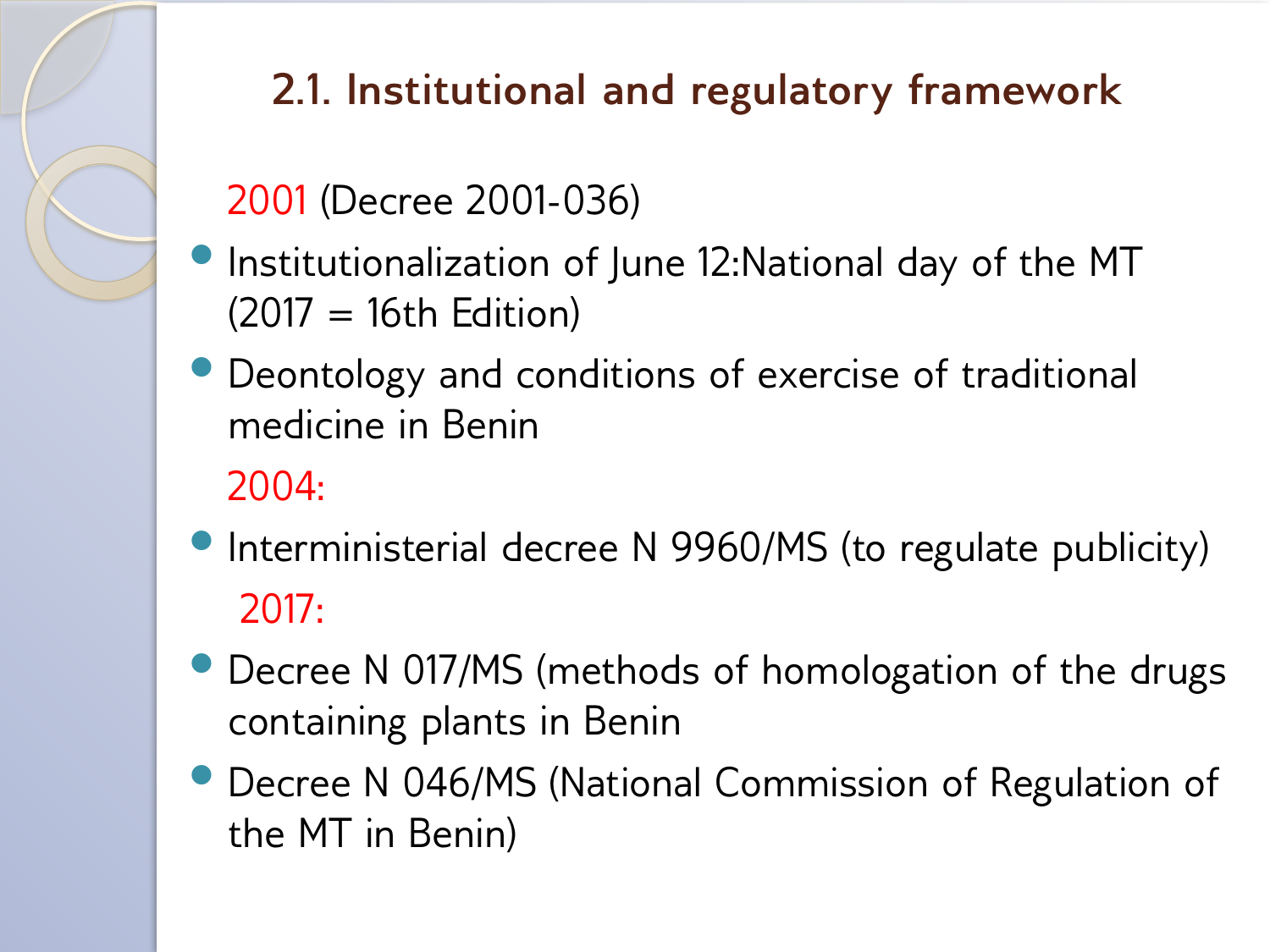

# 2.1. Institutional and regulatory framework
   2001 (Decree 2001-036)
Institutionalization of June 12:National day of the MT (2017 = 16th Edition)
Deontology and conditions of exercise of traditional medicine in Benin
   2004:
Interministerial decree N 9960/MS (to regulate publicity)
    2017:
Decree N 017/MS (methods of homologation of the drugs containing plants in Benin
Decree N 046/MS (National Commission of Regulation of the MT in Benin)